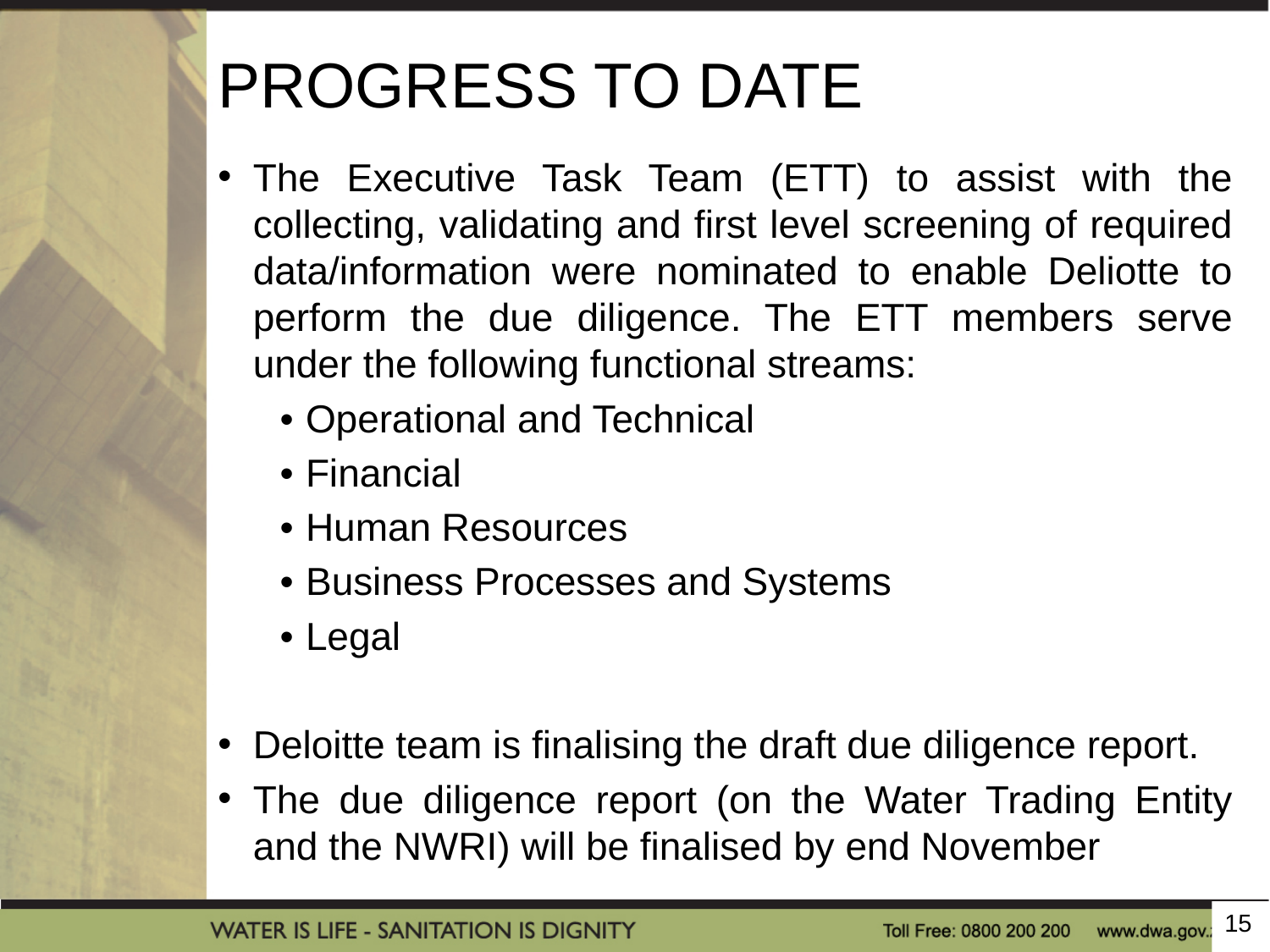

# Progress to Date
The Executive Task Team (ETT) to assist with the collecting, validating and first level screening of required data/information were nominated to enable Deliotte to perform the due diligence. The ETT members serve under the following functional streams:
•	Operational and Technical
•	Financial
•	Human Resources
•	Business Processes and Systems
•	Legal

Deloitte team is finalising the draft due diligence report.
The due diligence report (on the Water Trading Entity and the NWRI) will be finalised by end November
15